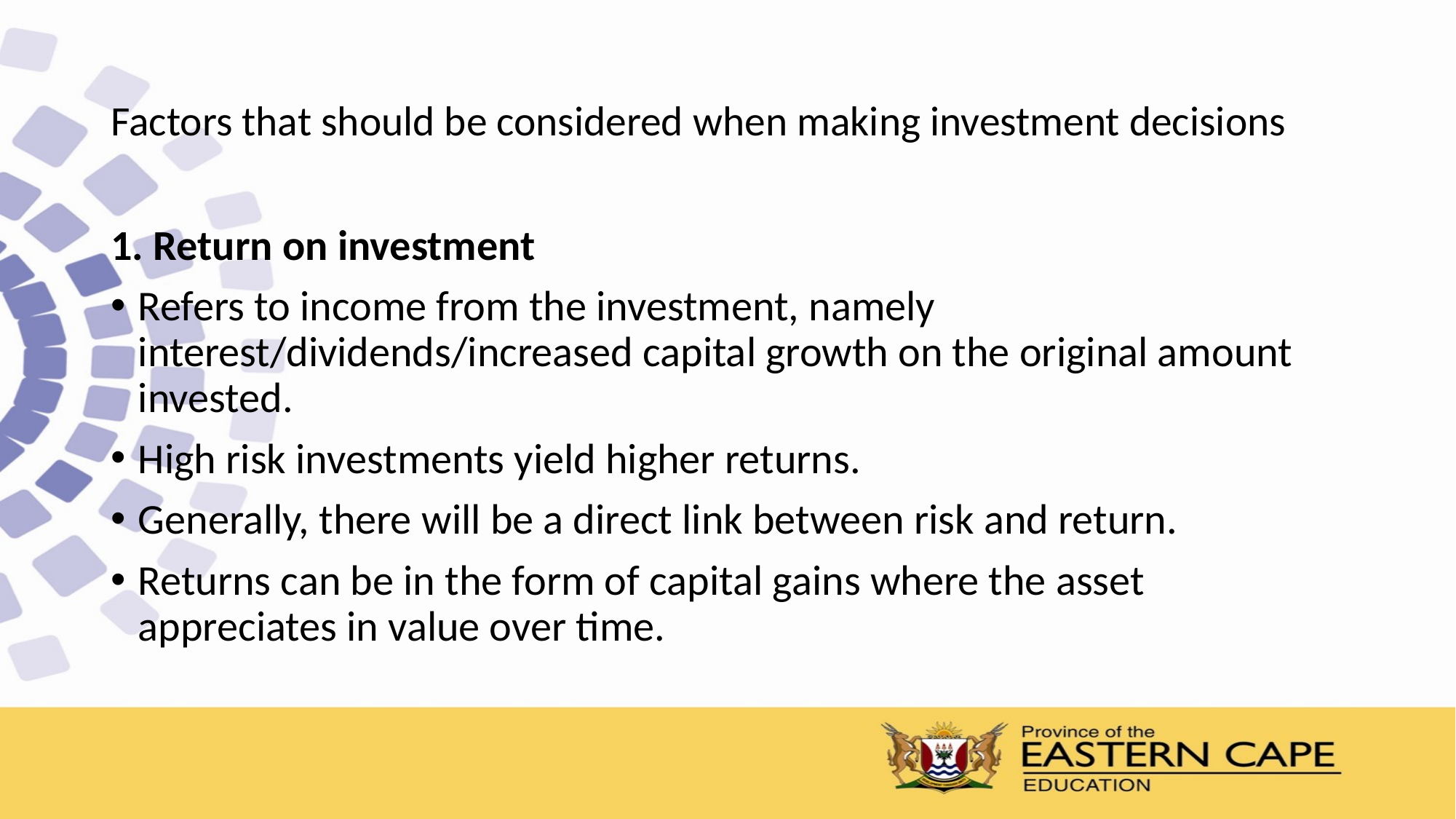

# Factors that should be considered when making investment decisions
1. Return on investment
Refers to income from the investment, namely interest/dividends/increased capital growth on the original amount invested.
High risk investments yield higher returns.
Generally, there will be a direct link between risk and return.
Returns can be in the form of capital gains where the asset appreciates in value over time.